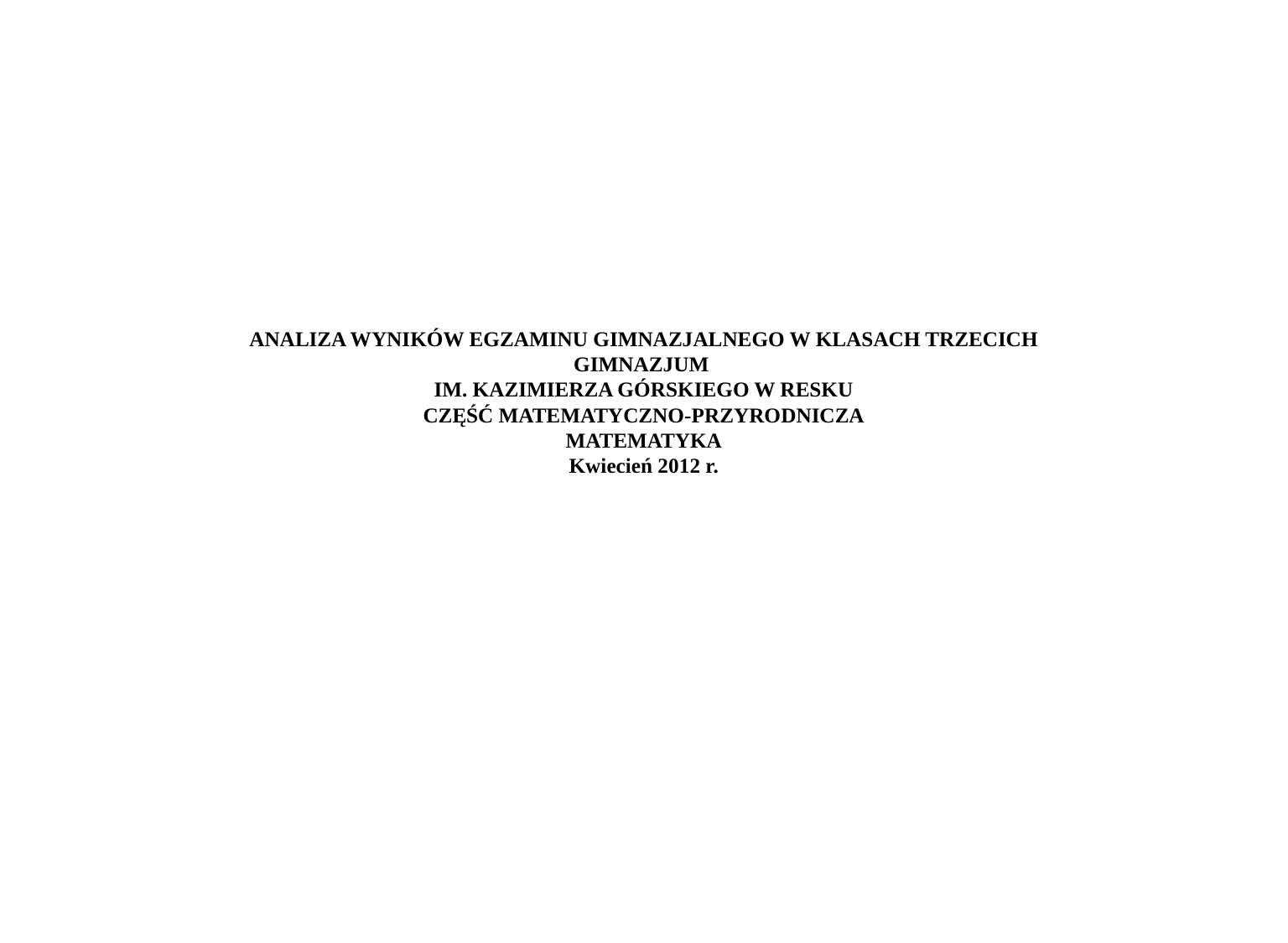

# ANALIZA WYNIKÓW EGZAMINU GIMNAZJALNEGO W KLASACH TRZECICH GIMNAZJUM IM. KAZIMIERZA GÓRSKIEGO W RESKU CZĘŚĆ MATEMATYCZNO-PRZYRODNICZA MATEMATYKA Kwiecień 2012 r.